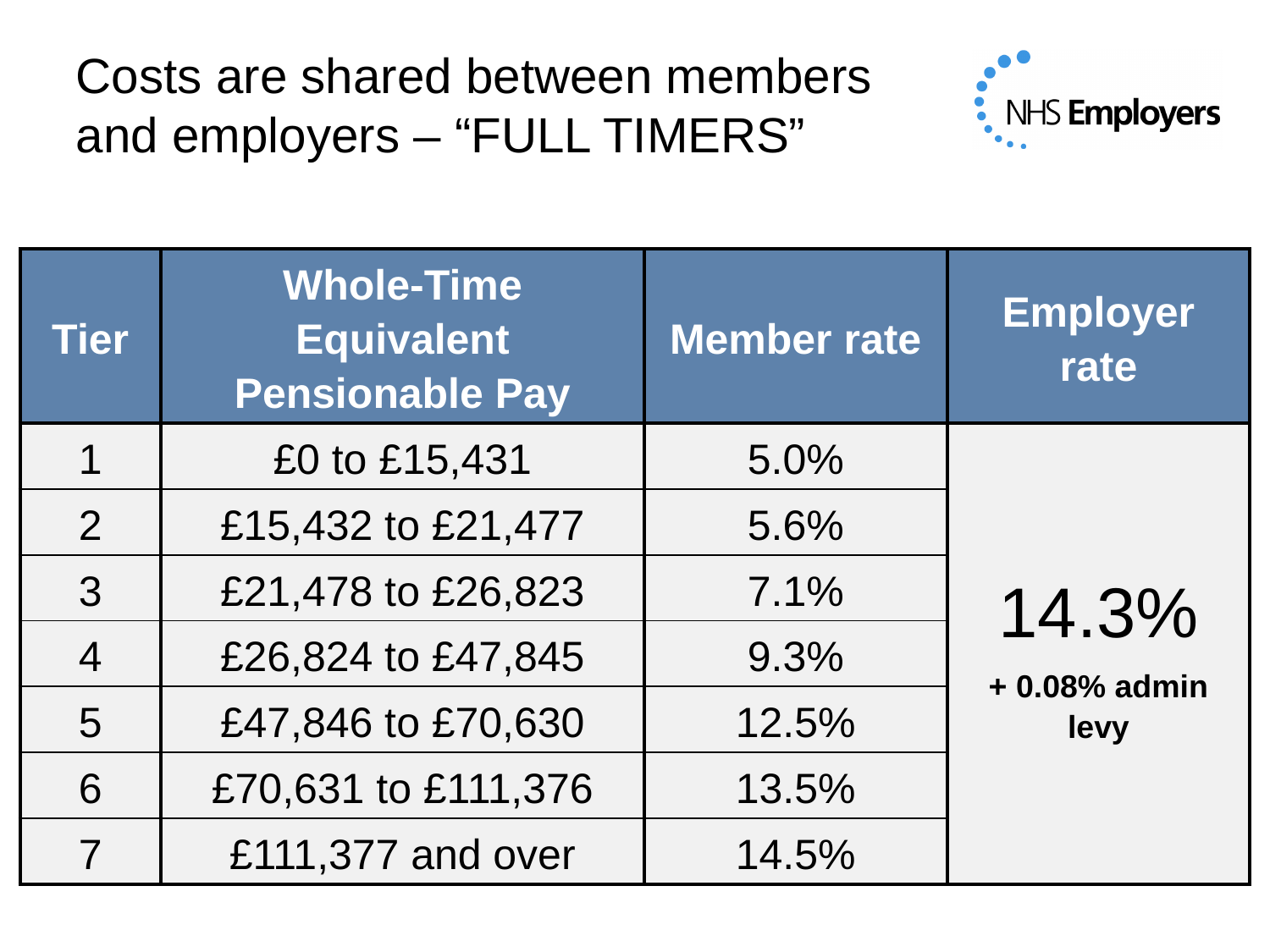

# Costs are shared between members and employers – “FULL TIMERS”
| Tier | Whole-Time Equivalent Pensionable Pay | Member rate | Employer rate |
| --- | --- | --- | --- |
| 1 | £0 to £15,431 | 5.0% | 14.3% + 0.08% admin levy |
| 2 | £15,432 to £21,477 | 5.6% |  |
| 3 | £21,478 to £26,823 | 7.1% |  |
| 4 | £26,824 to £47,845 | 9.3% |  |
| 5 | £47,846 to £70,630 | 12.5% |  |
| 6 | £70,631 to £111,376 | 13.5% |  |
| 7 | £111,377 and over | 14.5% |  |